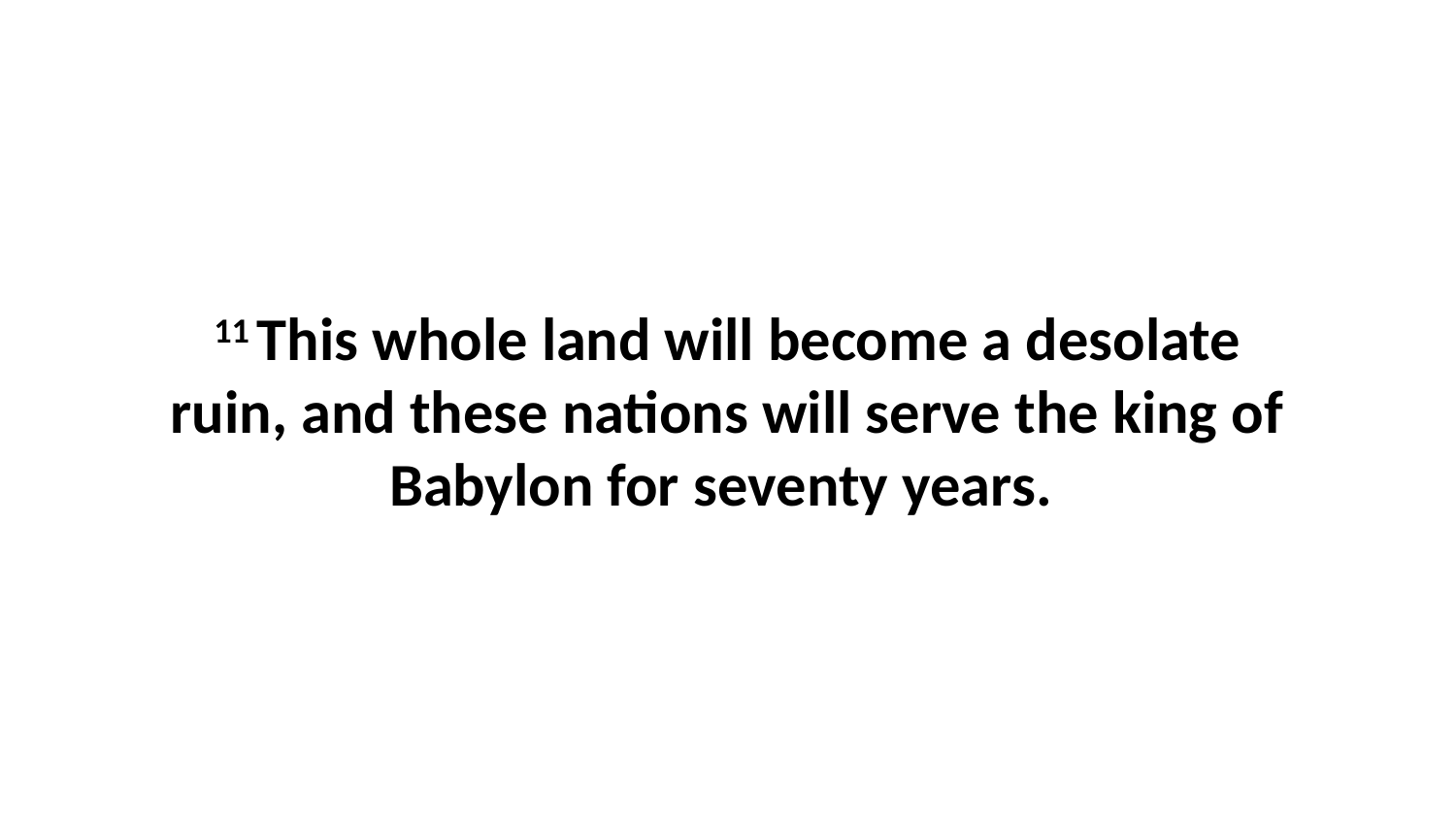

11 This whole land will become a desolate ruin, and these nations will serve the king of Babylon for seventy years.